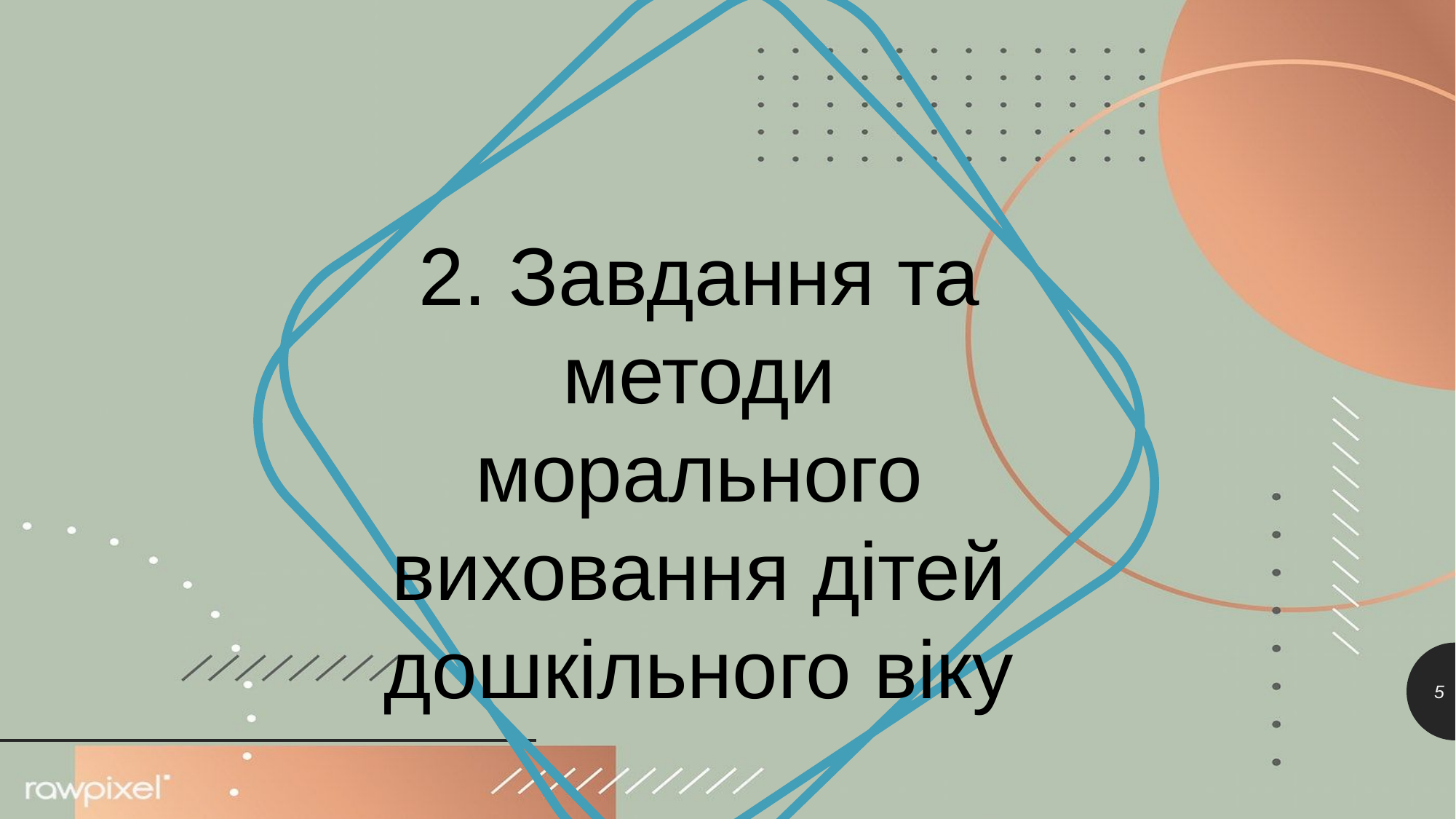

2. Завдання та методи морального виховання дітей дошкільного віку
5